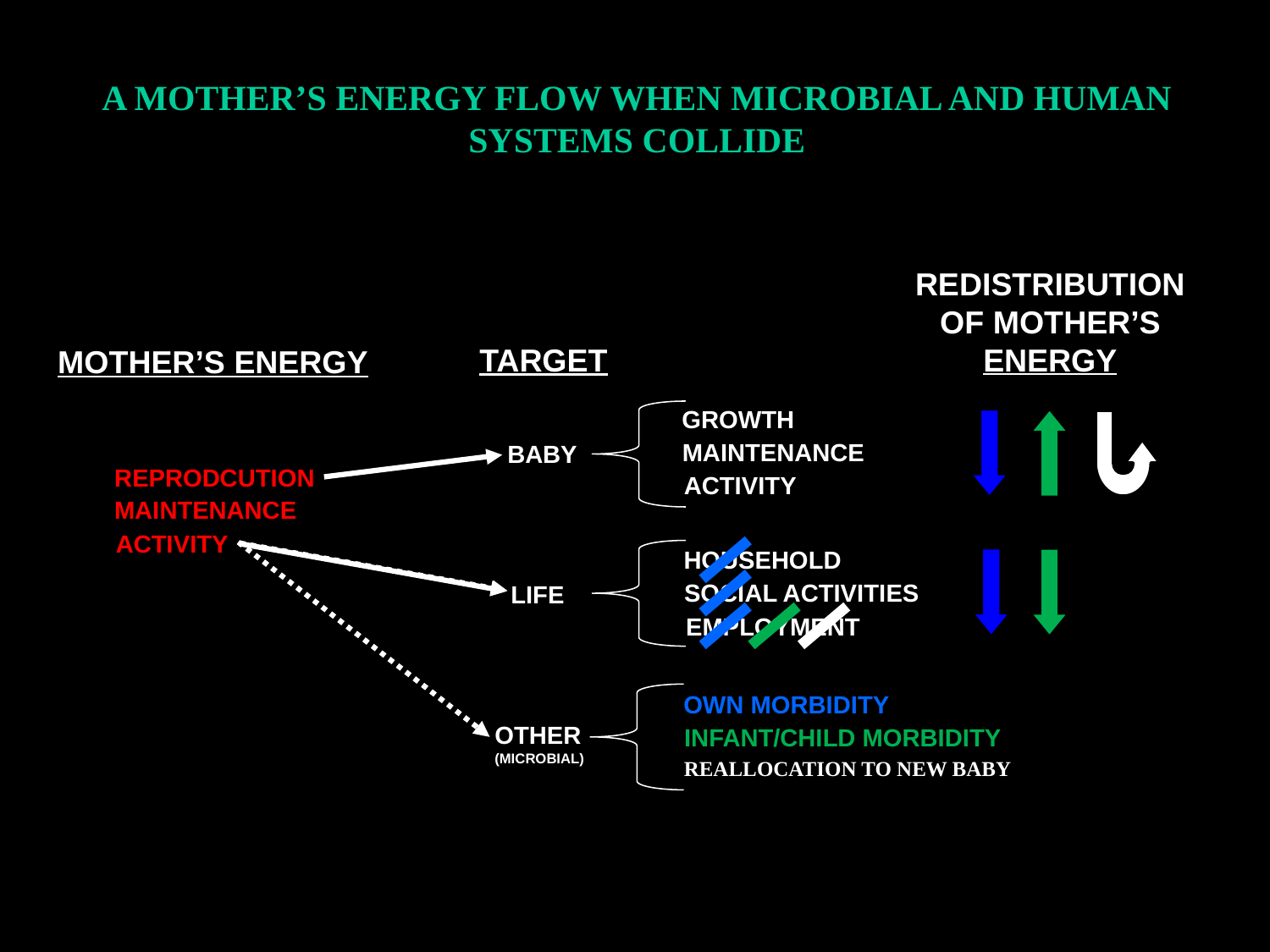

# A MOTHER’S ENERGY FLOW WHEN MICROBIAL AND HUMAN SYSTEMS COLLIDE
REDISTRIBUTION OF MOTHER’S ENERGY

OWN MORBIDITY
TARGET
GROWTH
MAINTENANCE
ACTIVITY

BABY
MOTHER’S ENERGY
REPRODCUTION
MAINTENANCE
ACTIVITY

INFANT/CHILD MORBIDITY

REALLOCATION TO NEW BABY

HOUSEHOLD
SOCIAL ACTIVITIES
EMPLOYMENT

 LIFE

OTHER
(MICROBIAL)